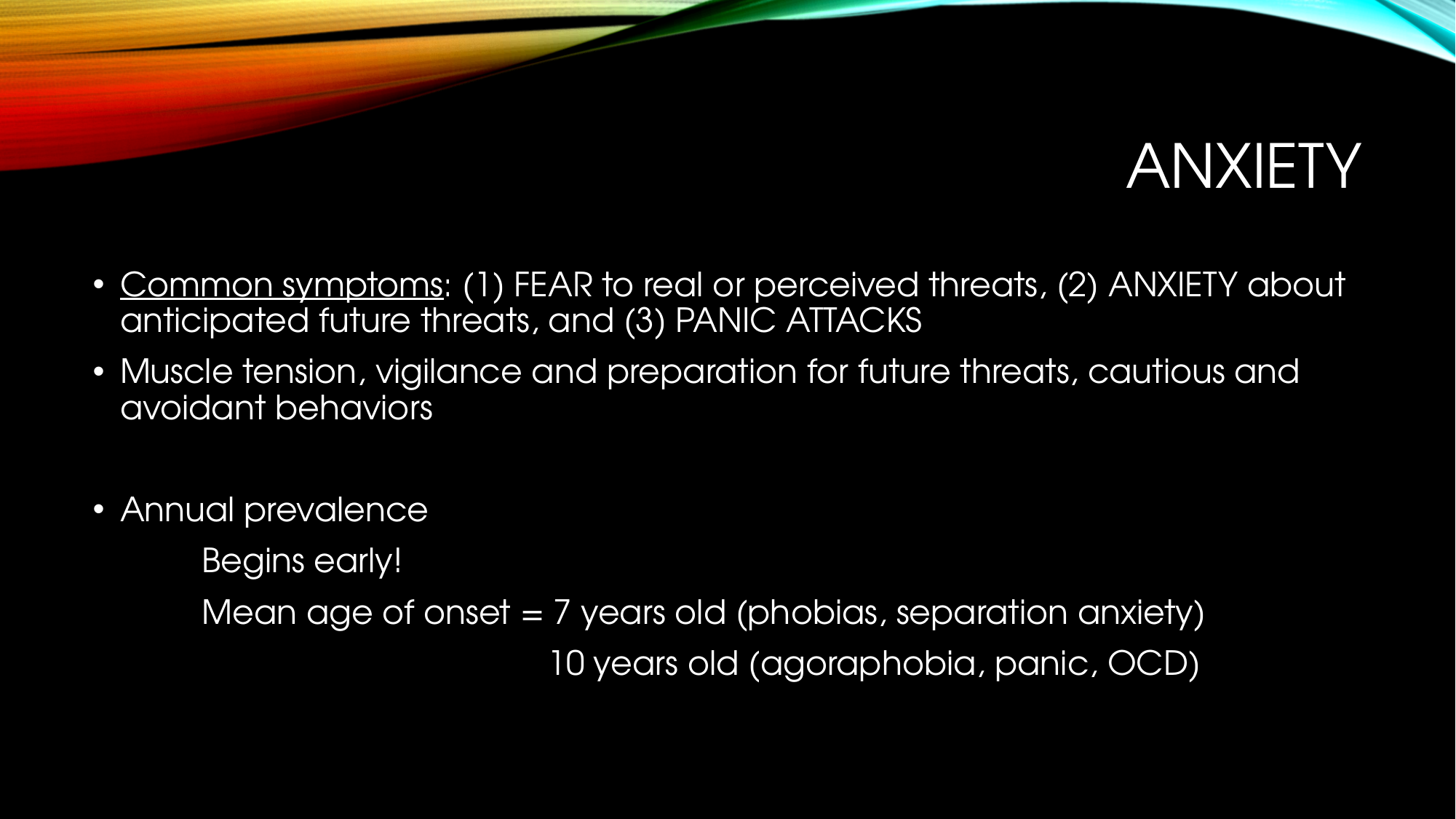

# anxiety
Common symptoms: (1) FEAR to real or perceived threats, (2) ANXIETY about anticipated future threats, and (3) PANIC ATTACKS
Muscle tension, vigilance and preparation for future threats, cautious and avoidant behaviors

Annual prevalence
	Begins early!
	Mean age of onset = 7 years old (phobias, separation anxiety)
				  10 years old (agoraphobia, panic, OCD)